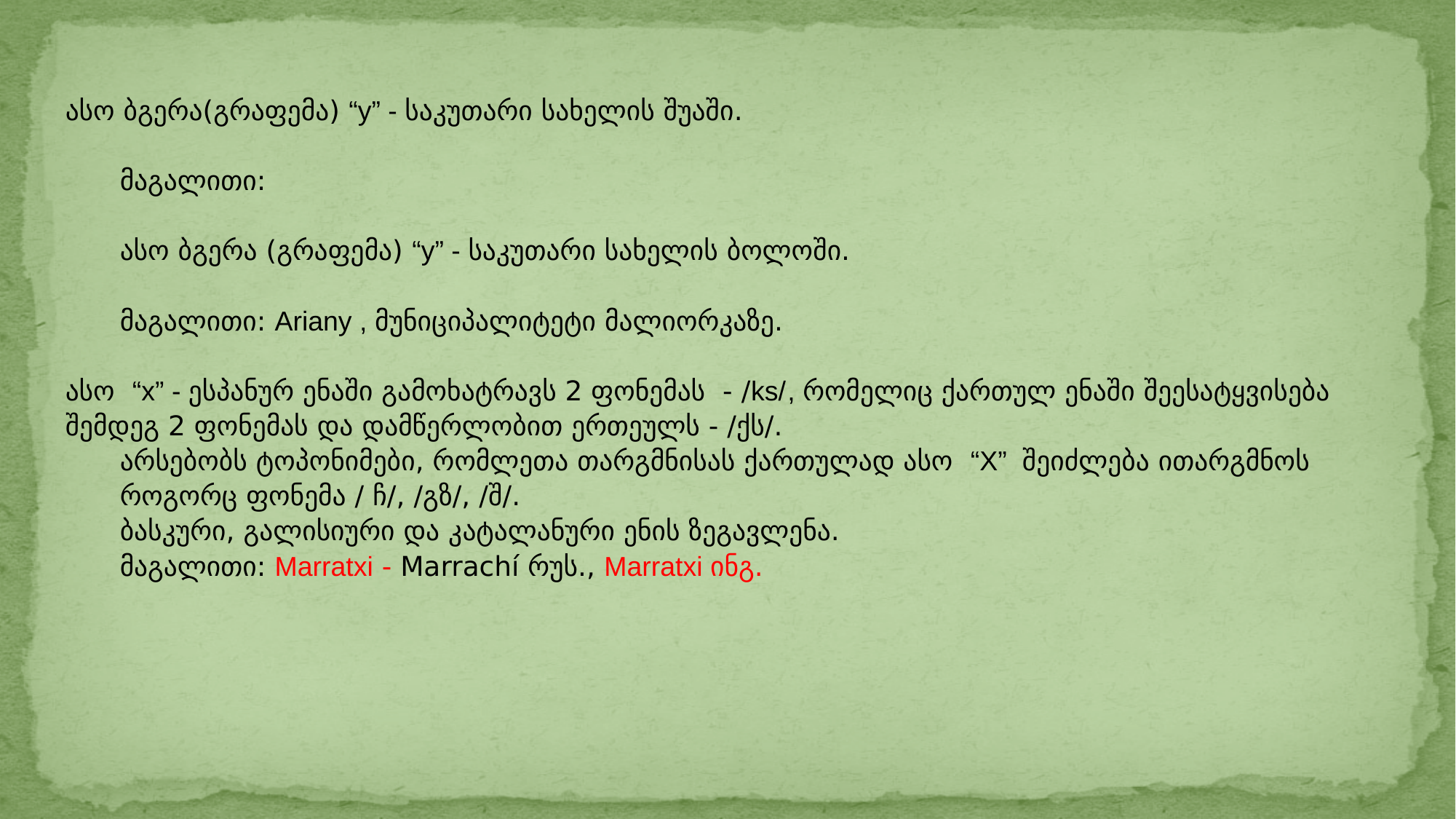

ასო ბგერა(გრაფემა) “y” - საკუთარი სახელის შუაში.

მაგალითი:

ასო ბგერა (გრაფემა) “y” - საკუთარი სახელის ბოლოში.

მაგალითი: Ariany , მუნიციპალიტეტი მალიორკაზე.

ასო  “x” - ესპანურ ენაში გამოხატრავს 2 ფონემას  - /ks/, რომელიც ქართულ ენაში შეესატყვისება შემდეგ 2 ფონემას და დამწერლობით ერთეულს - /ქს/.
არსებობს ტოპონიმები, რომლეთა თარგმნისას ქართულად ასო  “X”  შეიძლება ითარგმნოს როგორც ფონემა / ჩ/, /გზ/, /შ/.
ბასკური, გალისიური და კატალანური ენის ზეგავლენა.
მაგალითი: Marratxi - Marrachí რუს., Marratxi ინგ.